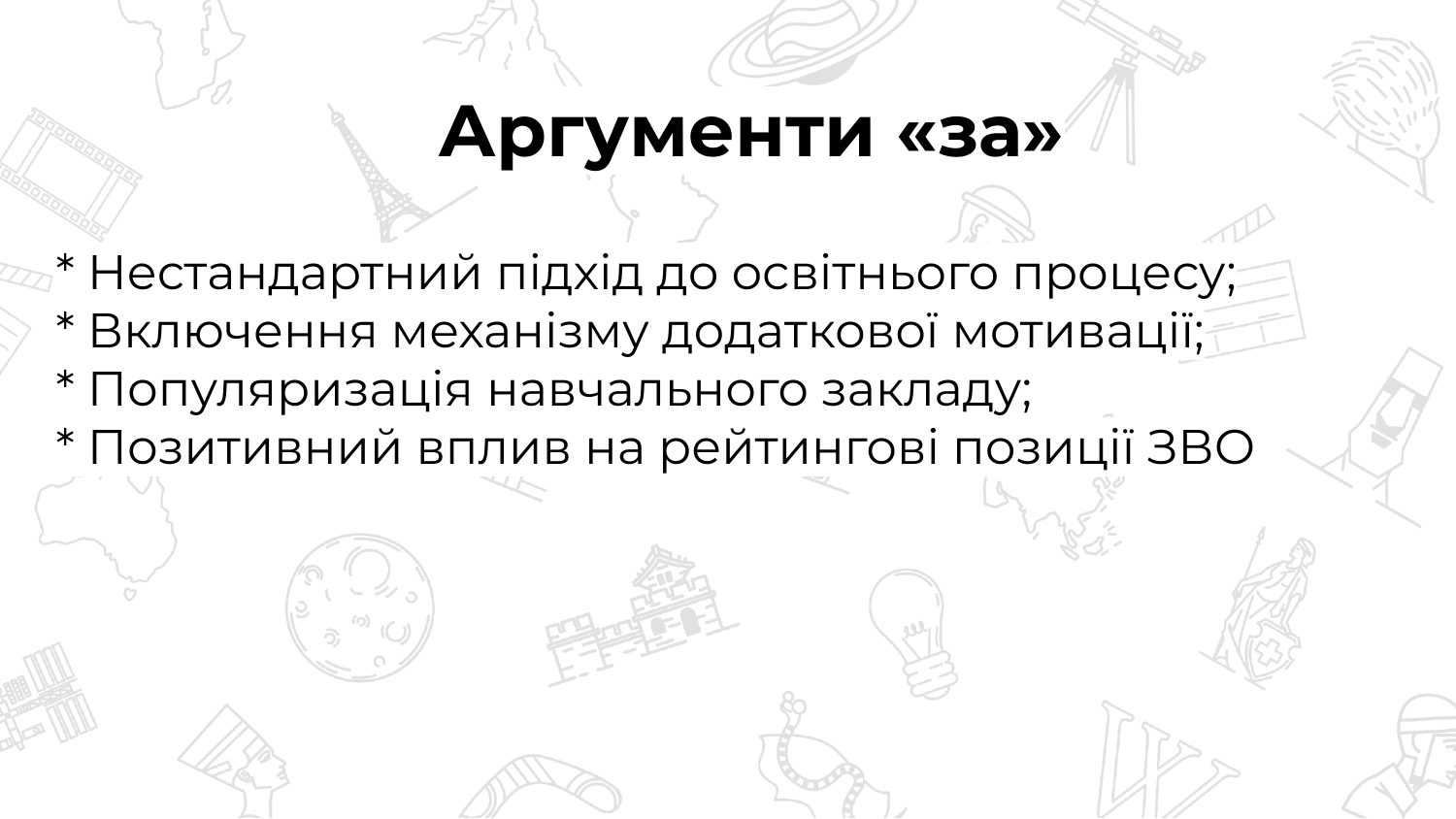

Аргументи «за»
# * Нестандартний підхід до освітнього процесу; * Включення механізму додаткової мотивації; * Популяризація навчального закладу; * Позитивний вплив на рейтингові позиції ЗВО